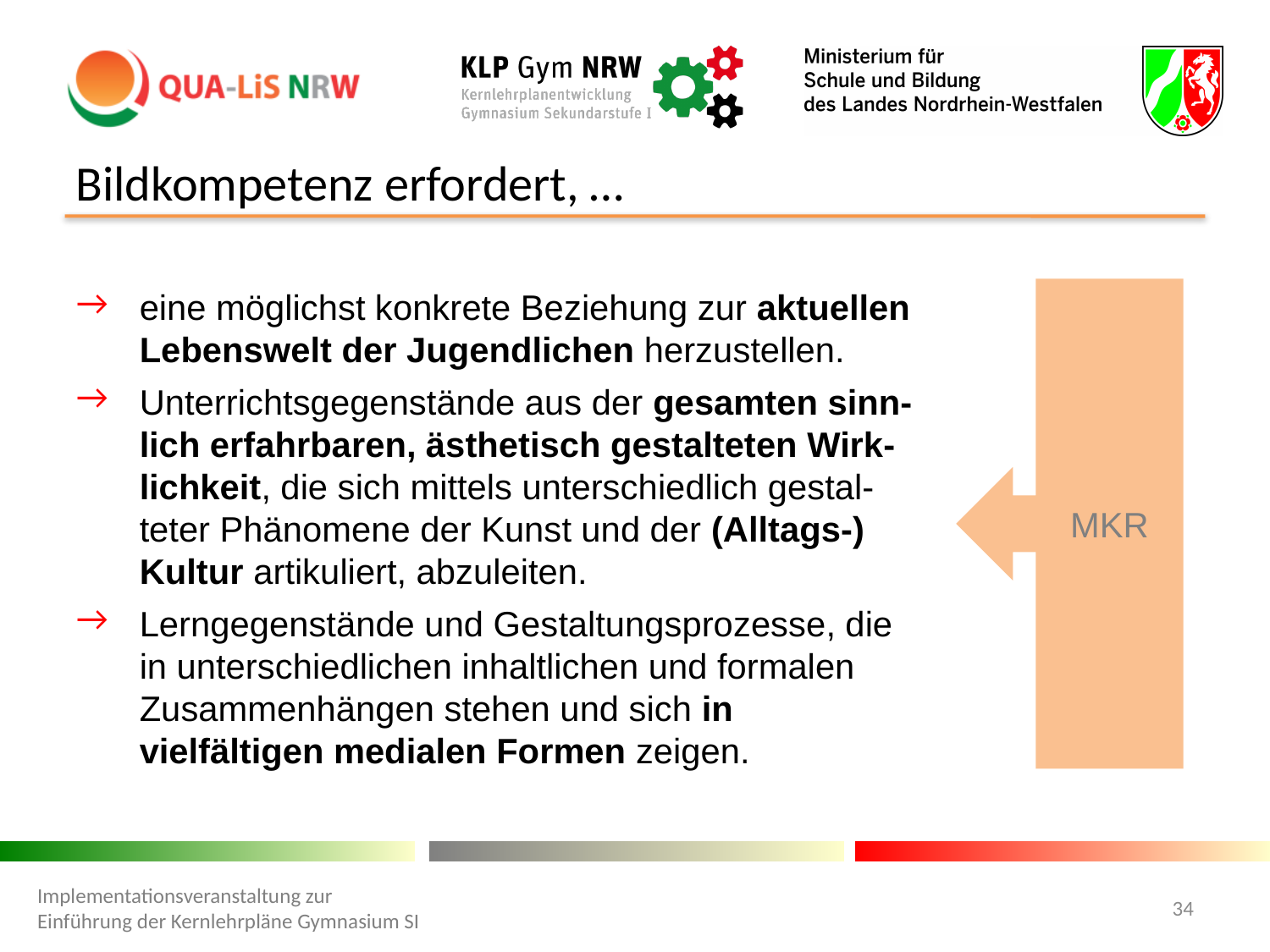

Bildkompetenz erfordert, …
eine möglichst konkrete Beziehung zur aktuellen Lebenswelt der Jugendlichen herzustellen.
Unterrichtsgegenstände aus der gesamten sinn-lich erfahrbaren, ästhetisch gestalteten Wirk-lichkeit, die sich mittels unterschiedlich gestal-teter Phänomene der Kunst und der (Alltags-) Kultur artikuliert, abzuleiten.
Lerngegenstände und Gestaltungsprozesse, die in unterschiedlichen inhaltlichen und formalen Zusammenhängen stehen und sich in vielfältigen medialen Formen zeigen.
MKR

Implementationsveranstaltung zur Einführung der Kernlehrpläne Gymnasium SI
34